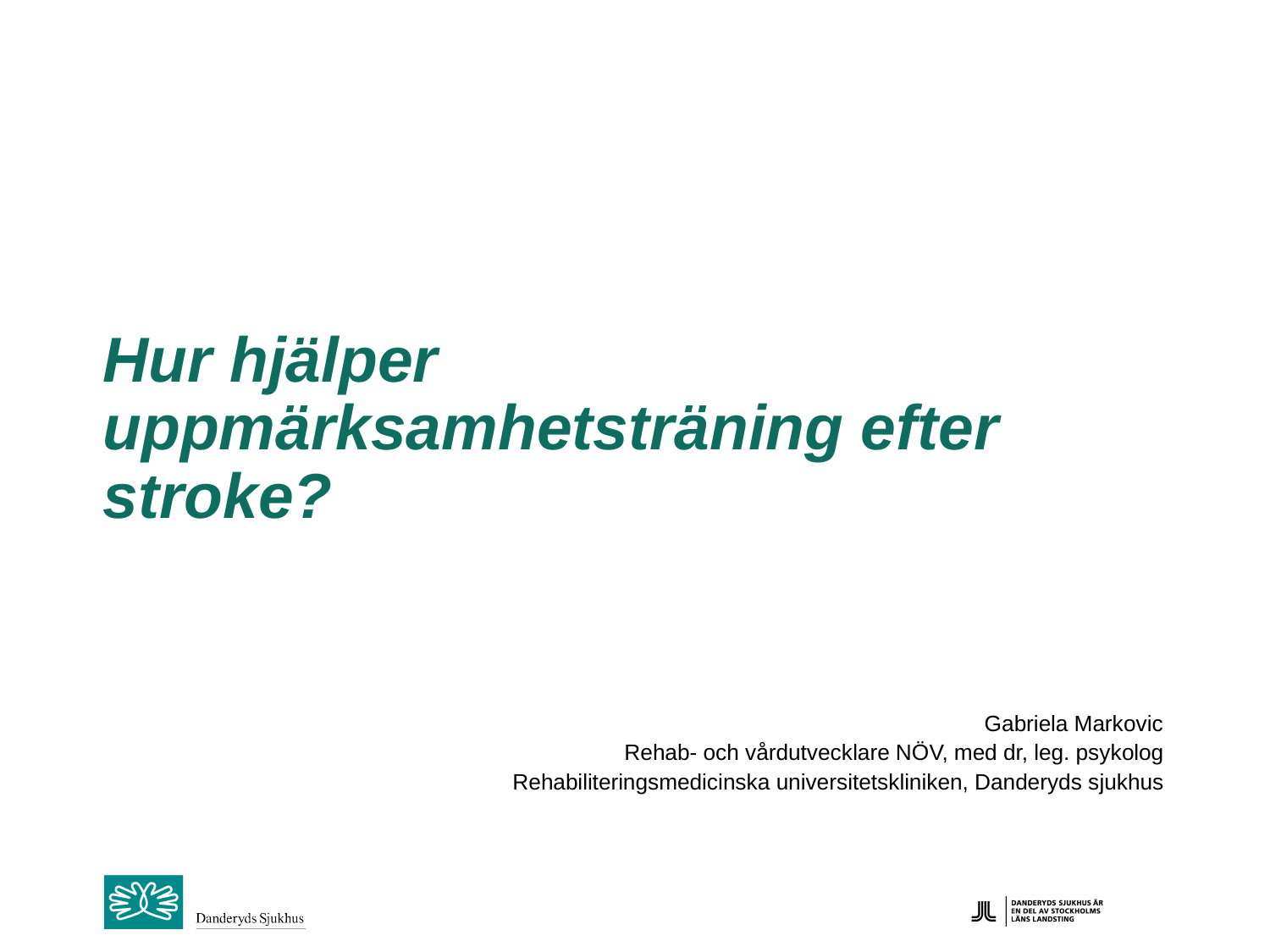

# Hur hjälper uppmärksamhetsträning efter stroke?
Gabriela Markovic
Rehab- och vårdutvecklare NÖV, med dr, leg. psykolog
Rehabiliteringsmedicinska universitetskliniken, Danderyds sjukhus